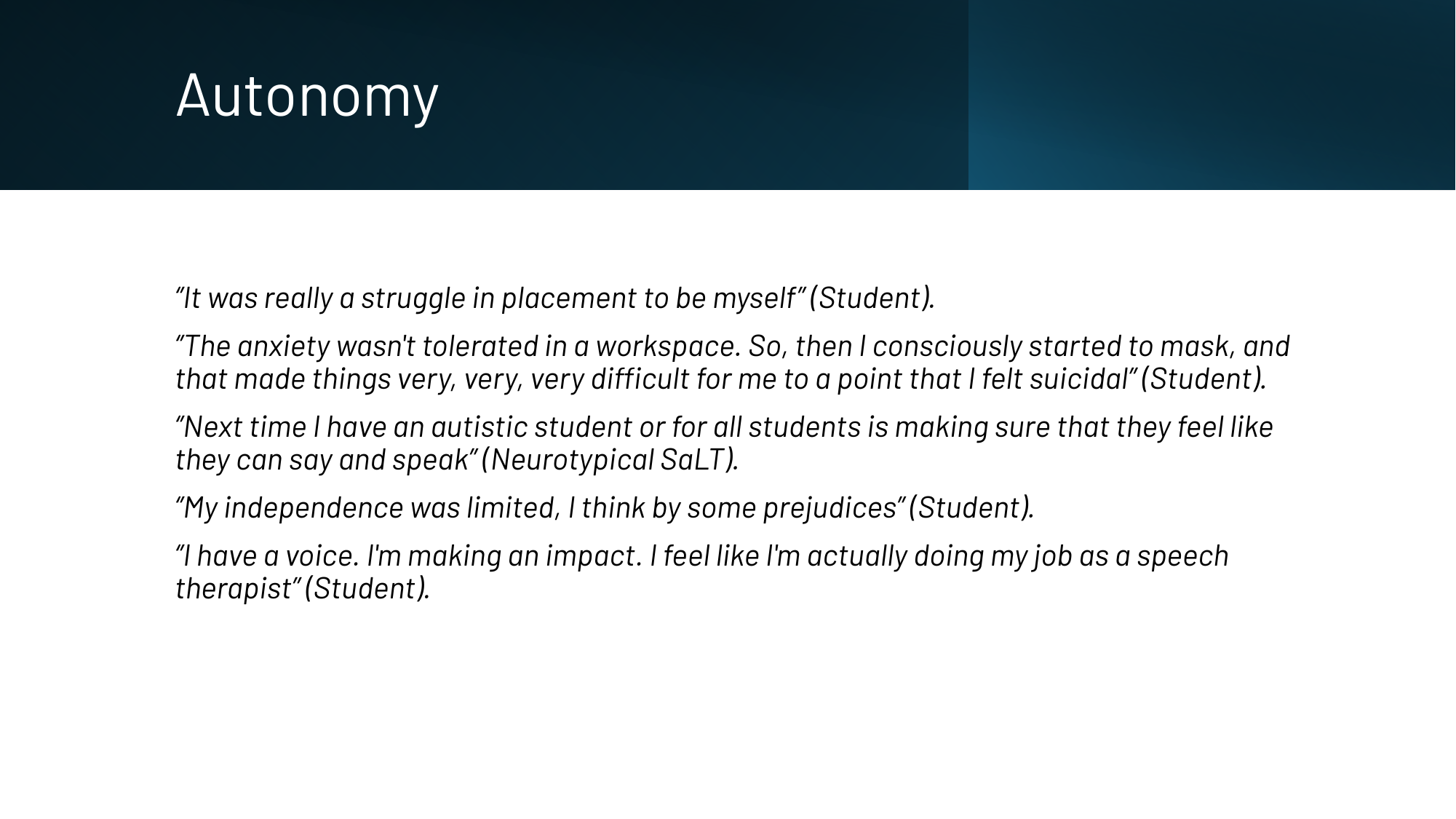

# Autonomy
‘’It was really a struggle in placement to be myself’’ (Student).
‘’The anxiety wasn't tolerated in a workspace. So, then I consciously started to mask, and that made things very, very, very difficult for me to a point that I felt suicidal’’ (Student).
‘’Next time I have an autistic student or for all students is making sure that they feel like they can say and speak’’ (Neurotypical SaLT).
‘’My independence was limited, I think by some prejudices” (Student).
‘’I have a voice. I'm making an impact. I feel like I'm actually doing my job as a speech therapist’’ (Student).